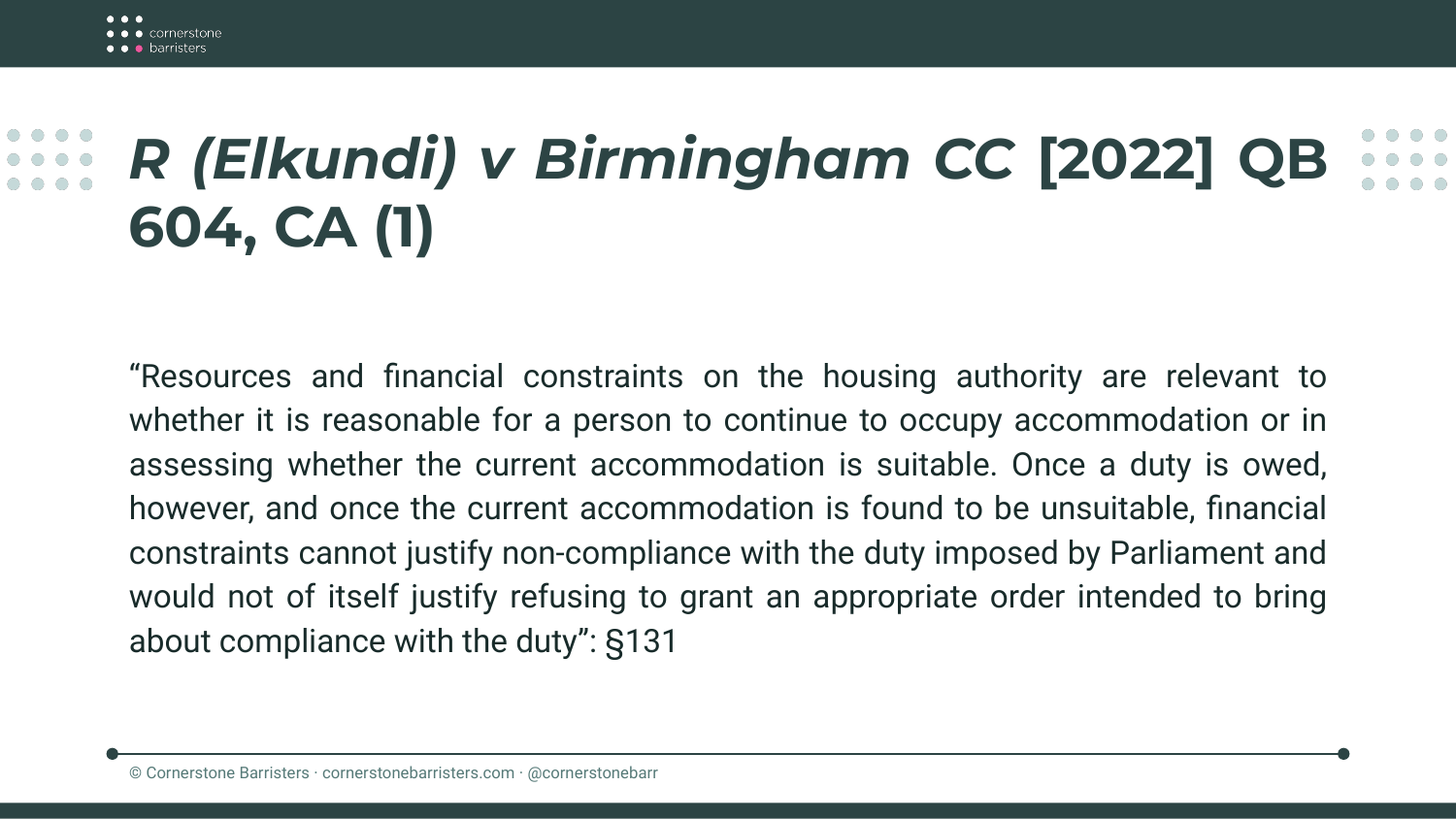

R (Elkundi) v Birmingham CC [2022] QB 604, CA (1)
“Resources and financial constraints on the housing authority are relevant to whether it is reasonable for a person to continue to occupy accommodation or in assessing whether the current accommodation is suitable. Once a duty is owed, however, and once the current accommodation is found to be unsuitable, financial constraints cannot justify non-compliance with the duty imposed by Parliament and would not of itself justify refusing to grant an appropriate order intended to bring about compliance with the duty”: §131